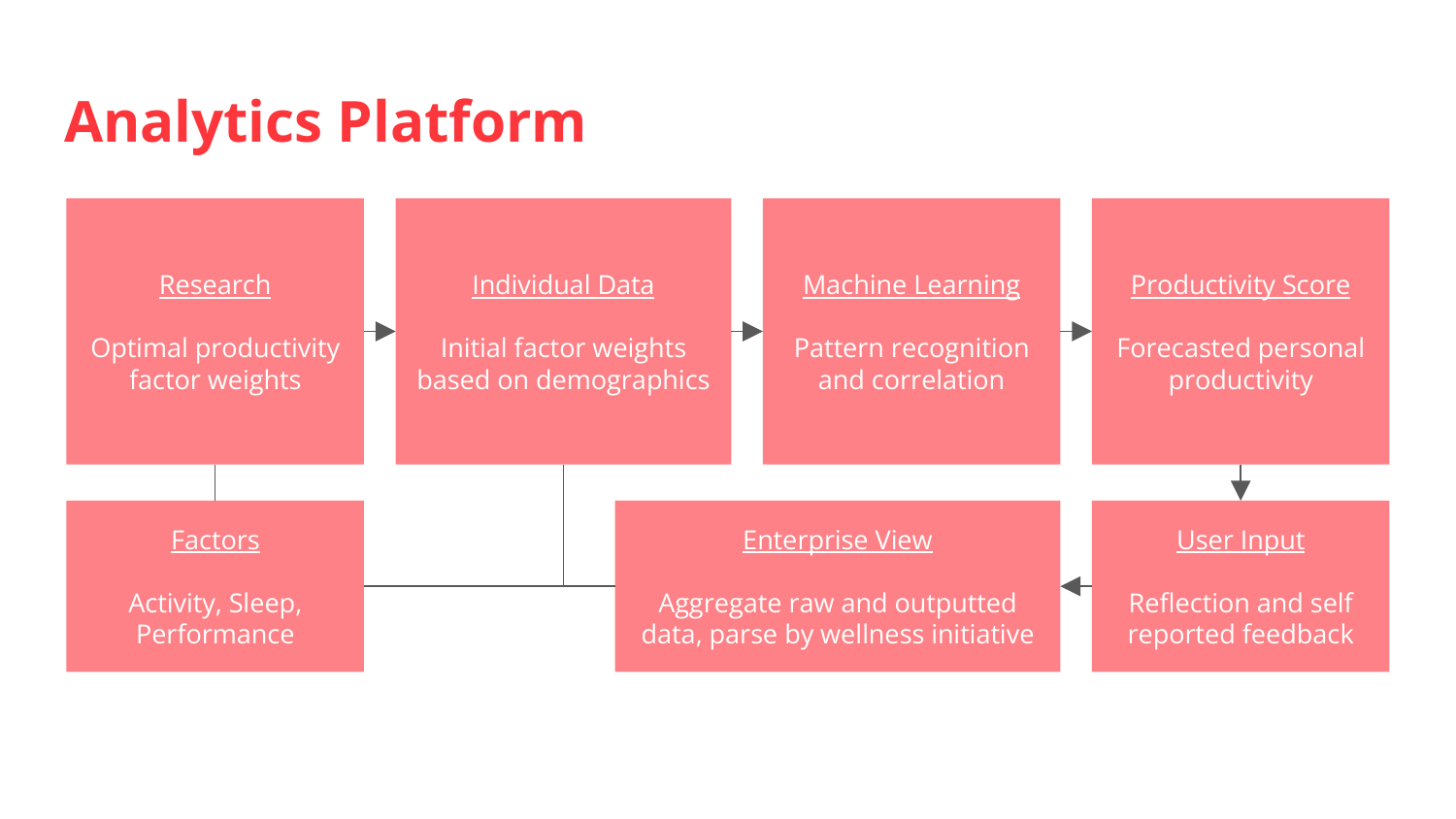

# Analytics Platform
Research
Optimal productivity factor weights
Individual Data
Initial factor weights based on demographics
Machine Learning
Pattern recognition and correlation
Productivity Score
Forecasted personal productivity
Factors
Activity, Sleep, Performance
Enterprise View
Aggregate raw and outputted data, parse by wellness initiative
User Input
Reflection and self reported feedback